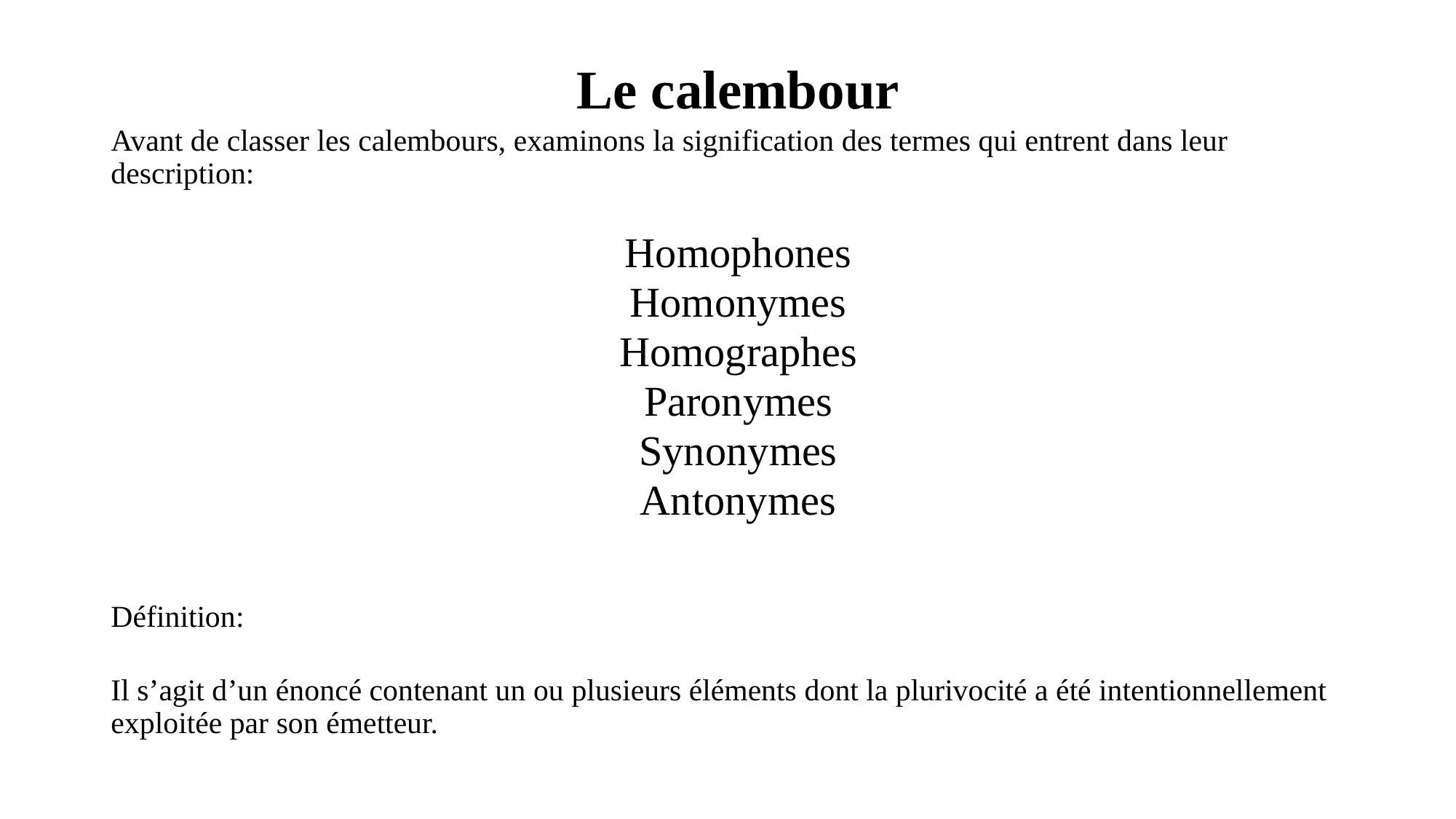

Le calembour
Avant de classer les calembours, examinons la signification des termes qui entrent dans leur description:

Homophones
Homonymes
Homographes
Paronymes
Synonymes
Antonymes

Définition:

Il s’agit d’un énoncé contenant un ou plusieurs éléments dont la plurivocité a été intentionnellement exploitée par son émetteur.